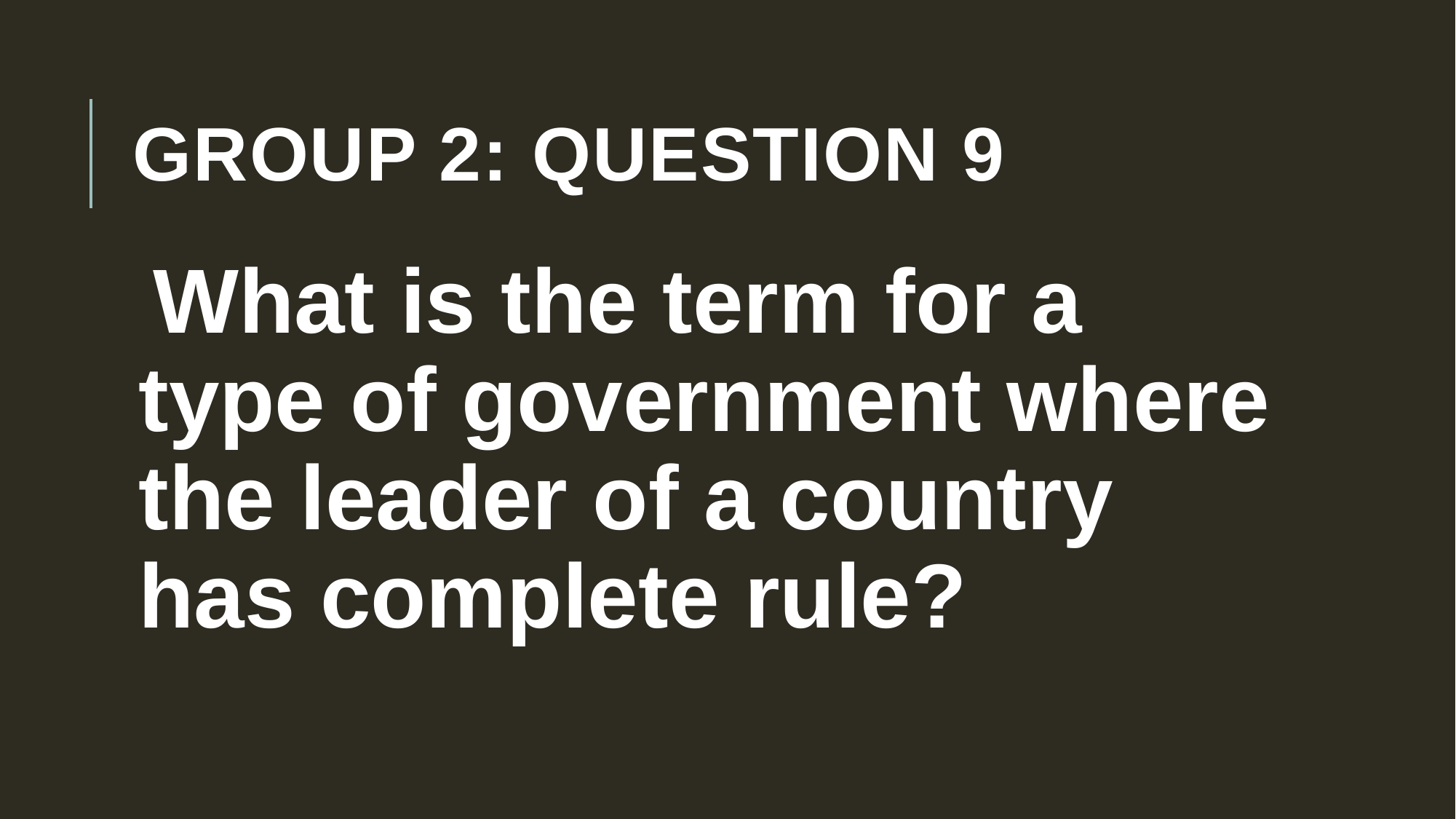

# Group 2: Question 9
What is the term for a type of government where the leader of a country has complete rule?